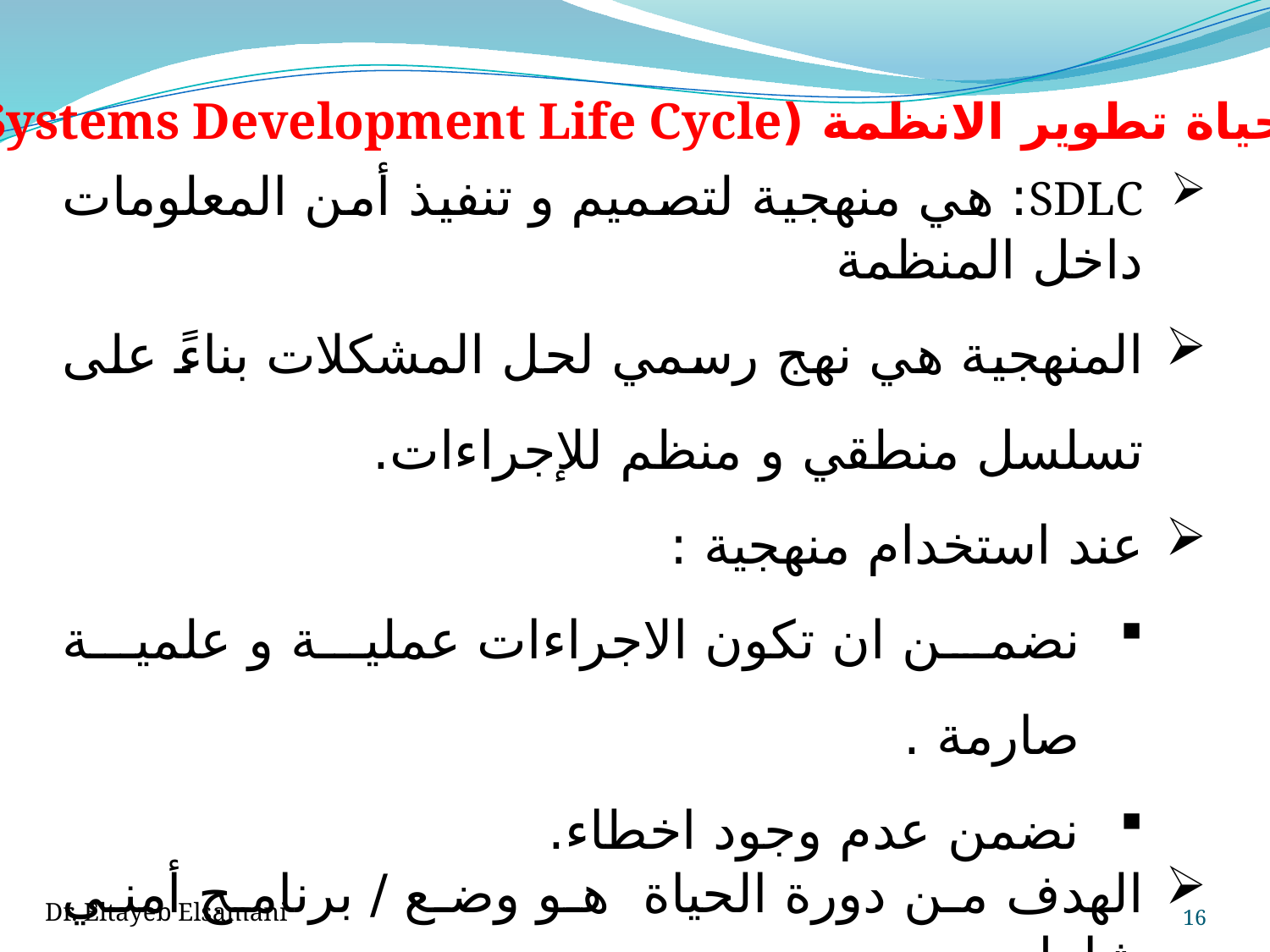

دورة حياة تطوير الانظمة (The Systems Development Life Cycle)
SDLC: هي منهجية لتصميم و تنفيذ أمن المعلومات داخل المنظمة
المنهجية هي نهج رسمي لحل المشكلات بناءً على تسلسل منطقي و منظم للإجراءات.
عند استخدام منهجية :
نضمن ان تكون الاجراءات عملية و علمية صارمة .
نضمن عدم وجود اخطاء.
الهدف من دورة الحياة  هو وضع / برنامج أمني شامل .
يتكون SDLC التقليدي من ست مراحل .
الشكل التالي يوضح المراحل

Dr. Eltayeb Elsamani
16